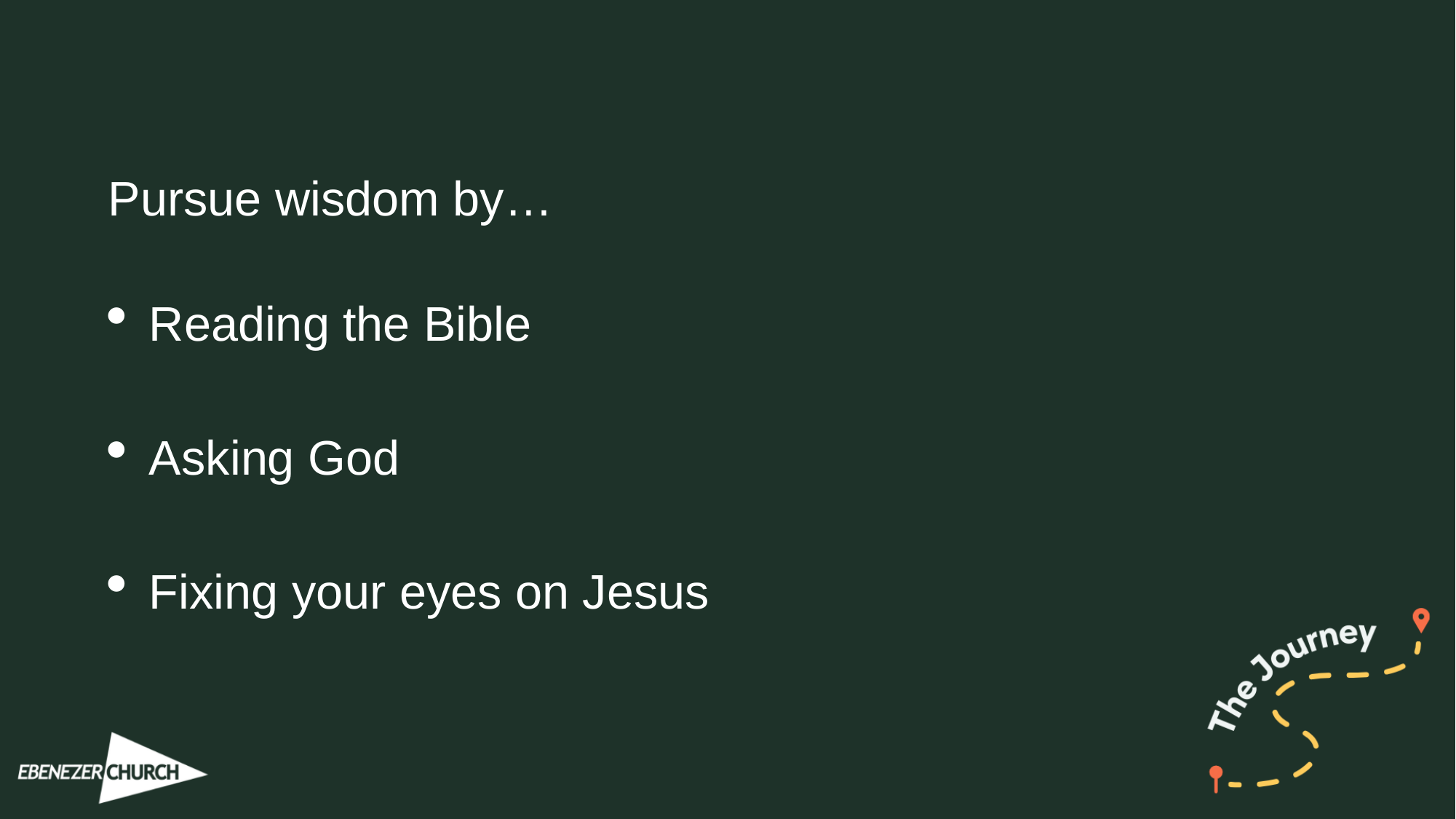

Pursue wisdom by…
Reading the Bible
Asking God
Fixing your eyes on Jesus